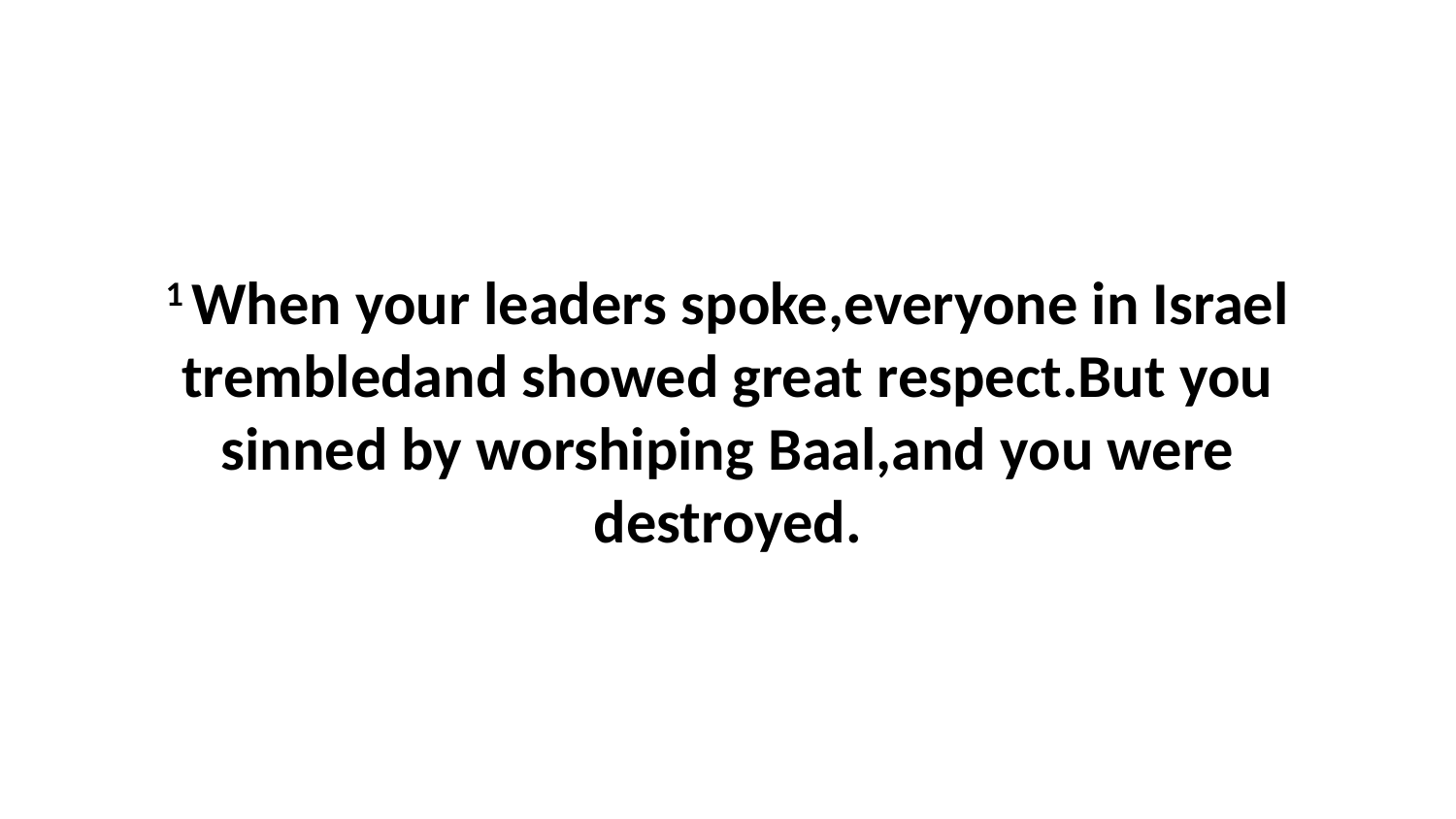

1 When your leaders spoke,everyone in Israel trembledand showed great respect.But you sinned by worshiping Baal,and you were destroyed.